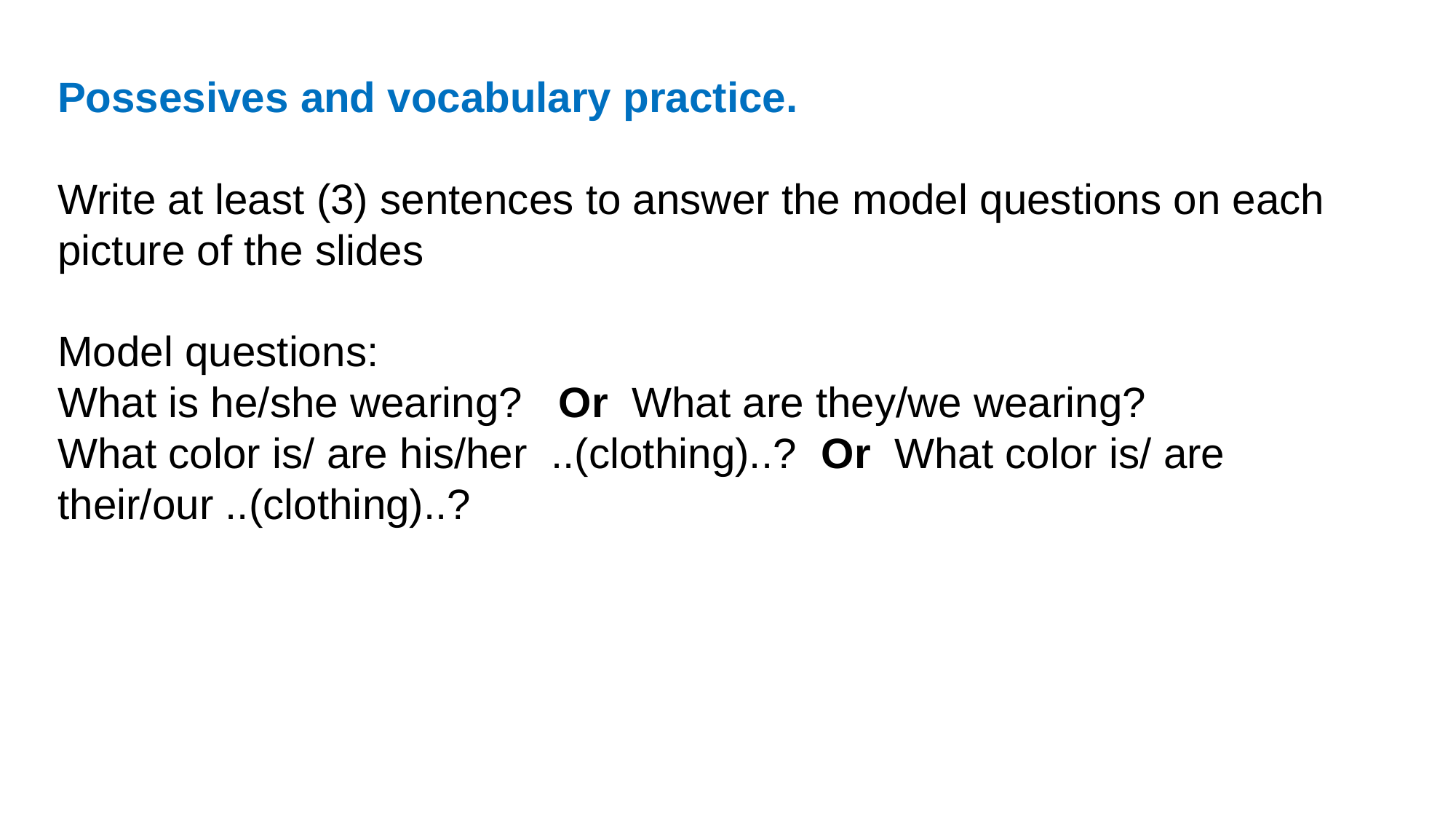

Possesives and vocabulary practice.

Write at least (3) sentences to answer the model questions on each picture of the slides

Model questions:
What is he/she wearing?   Or  What are they/we wearing?
What color is/ are his/her  ..(clothing)..?  Or  What color is/ are their/our ..(clothing)..?